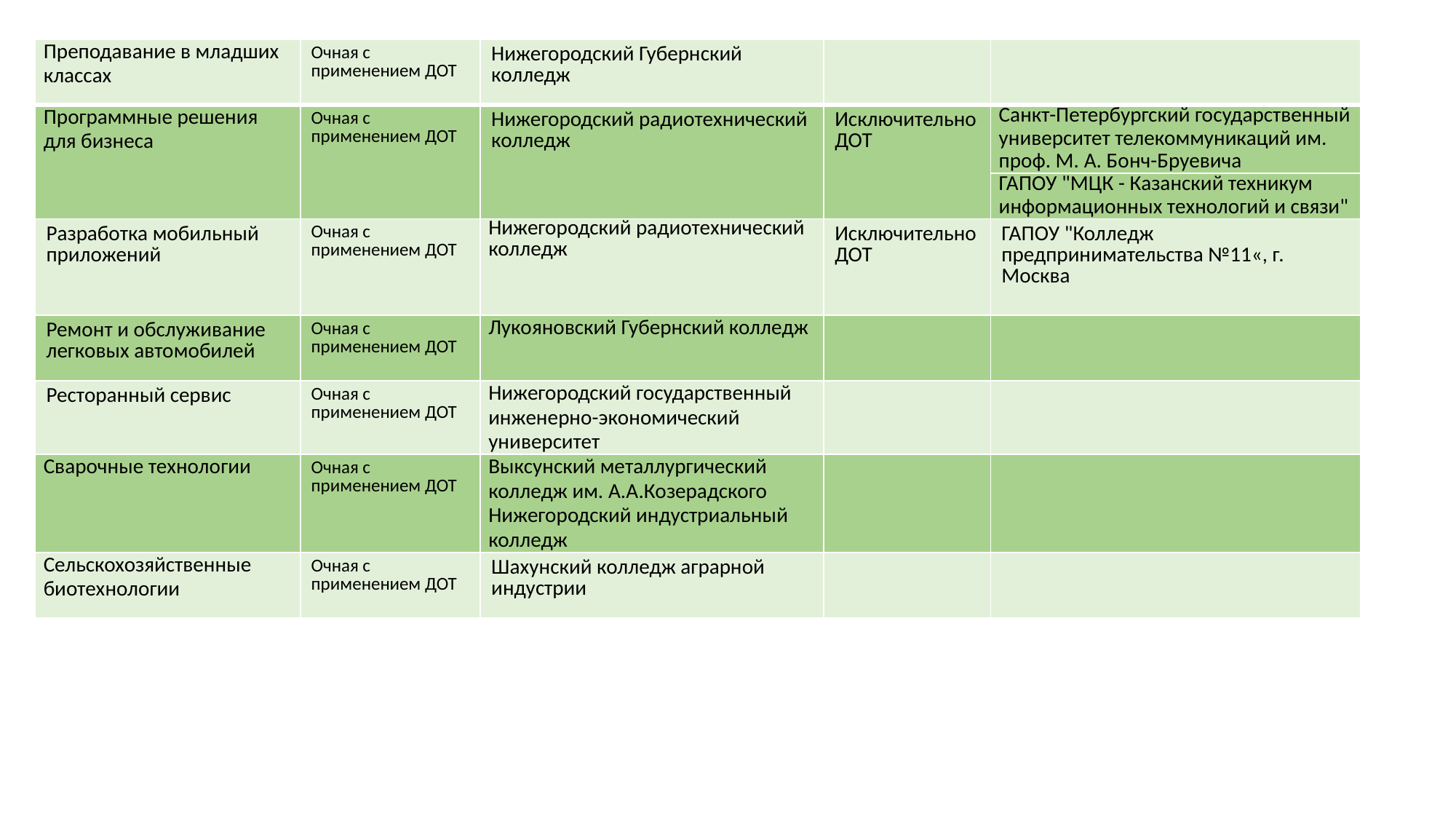

| Преподавание в младших классах | Очная с применением ДОТ | Нижегородский Губернский колледж |  |  |
| --- | --- | --- | --- | --- |
| Программные решения для бизнеса | Очная с применением ДОТ | Нижегородский радиотехнический колледж | Исключительно ДОТ | Санкт-Петербургский государственный университет телекоммуникаций им. проф. М. А. Бонч-Бруевича |
|  |  |  |  | ГАПОУ "МЦК - Казанский техникум информационных технологий и связи" |
| Разработка мобильный приложений | Очная с применением ДОТ | Нижегородский радиотехнический колледж | Исключительно ДОТ | ГАПОУ "Колледж предпринимательства №11«, г. Москва |
| Ремонт и обслуживание легковых автомобилей | Очная с применением ДОТ | Лукояновский Губернский колледж |  |  |
| Ресторанный сервис | Очная с применением ДОТ | Нижегородский государственный инженерно-экономический университет |  |  |
| Сварочные технологии | Очная с применением ДОТ | Выксунский металлургический колледж им. А.А.Козерадского Нижегородский индустриальный колледж |  |  |
| Сельскохозяйственные биотехнологии | Очная с применением ДОТ | Шахунский колледж аграрной индустрии |  |  |